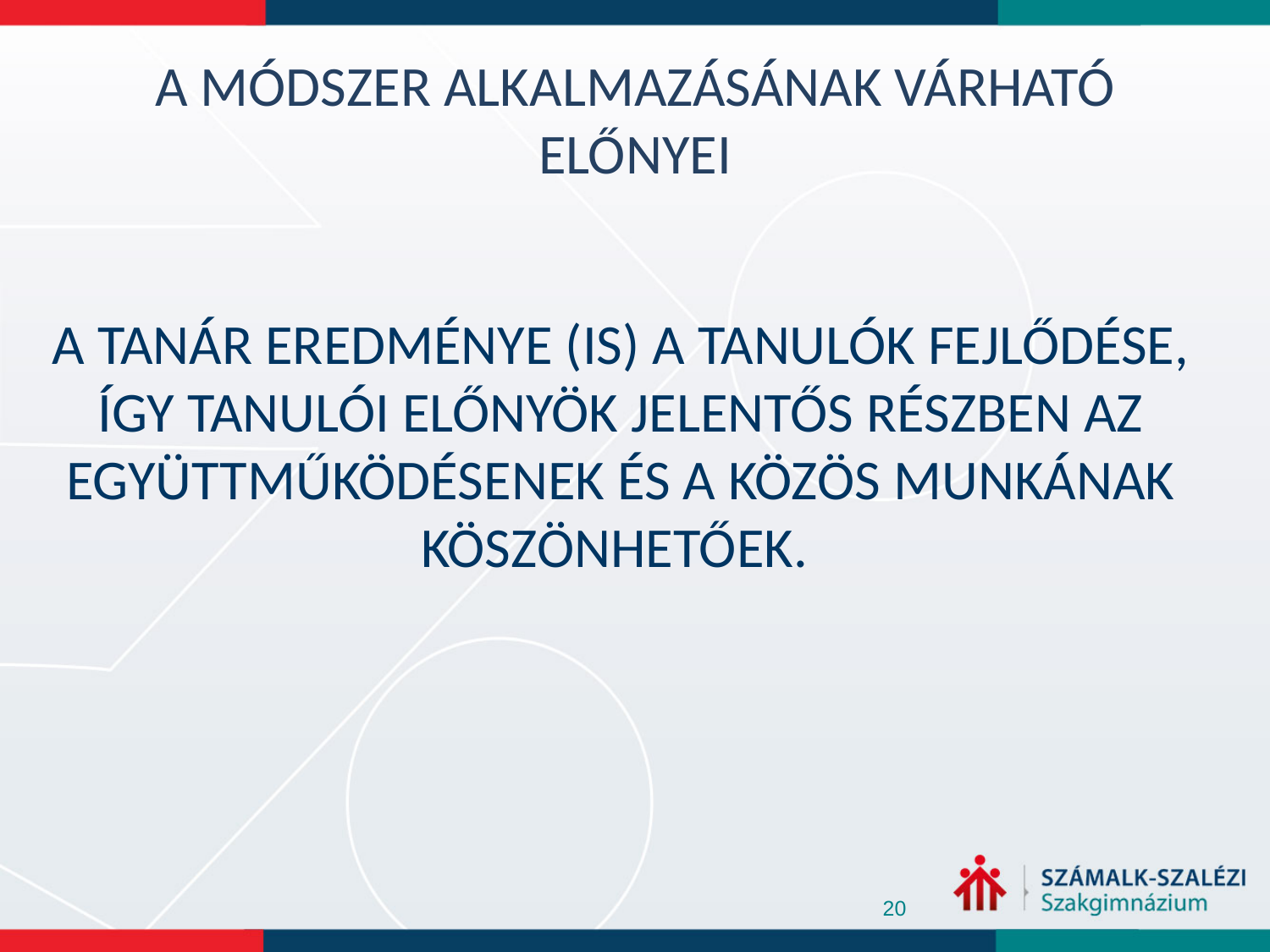

# A MÓDSZER ALKALMAZÁSÁNAK VÁRHATÓ ELŐNYEI

A TANÁR EREDMÉNYE (IS) A TANULÓK FEJLŐDÉSE, ÍGY TANULÓI ELŐNYÖK JELENTŐS RÉSZBEN AZ EGYÜTTMŰKÖDÉSENEK ÉS A KÖZÖS MUNKÁNAK KÖSZÖNHETŐEK.

20